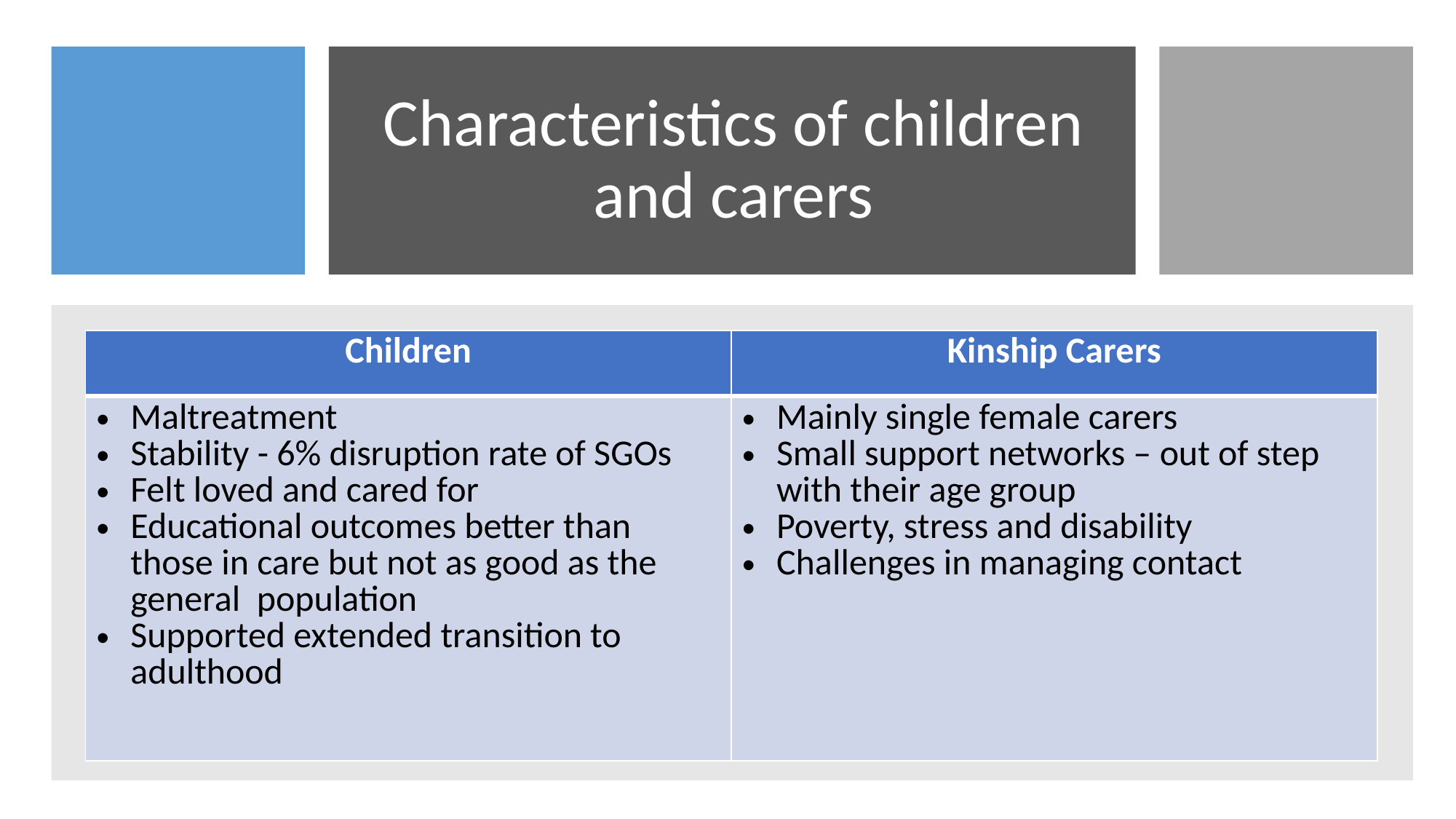

# Characteristics of children and carers
| Children | Kinship Carers |
| --- | --- |
| Maltreatment Stability - 6% disruption rate of SGOs Felt loved and cared for Educational outcomes better than those in care but not as good as the general population Supported extended transition to adulthood | Mainly single female carers Small support networks – out of step with their age group Poverty, stress and disability Challenges in managing contact |